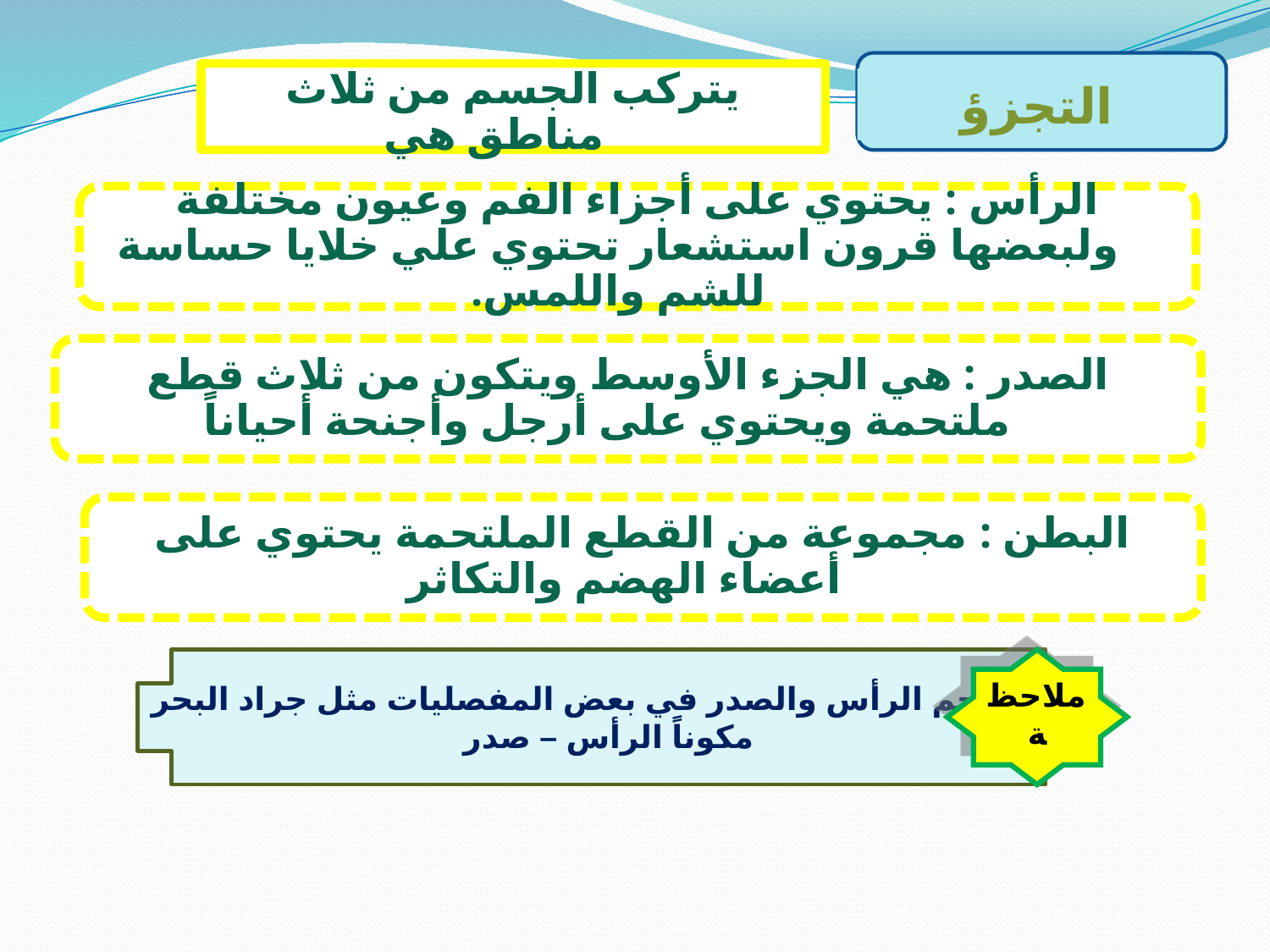

التجزؤ

يتركب الجسم من ثلاث مناطق هي
الرأس : يحتوي على أجزاء الفم وعيون مختلفة ولبعضها قرون استشعار تحتوي علي خلايا حساسة للشم واللمس.
الصدر : هي الجزء الأوسط ويتكون من ثلاث قطع ملتحمة ويحتوي على أرجل وأجنحة أحياناً
البطن : مجموعة من القطع الملتحمة يحتوي على أعضاء الهضم والتكاثر
قد يلتحم الرأس والصدر في بعض المفصليات مثل جراد البحر
مكوناً الرأس – صدر
ملاحظة